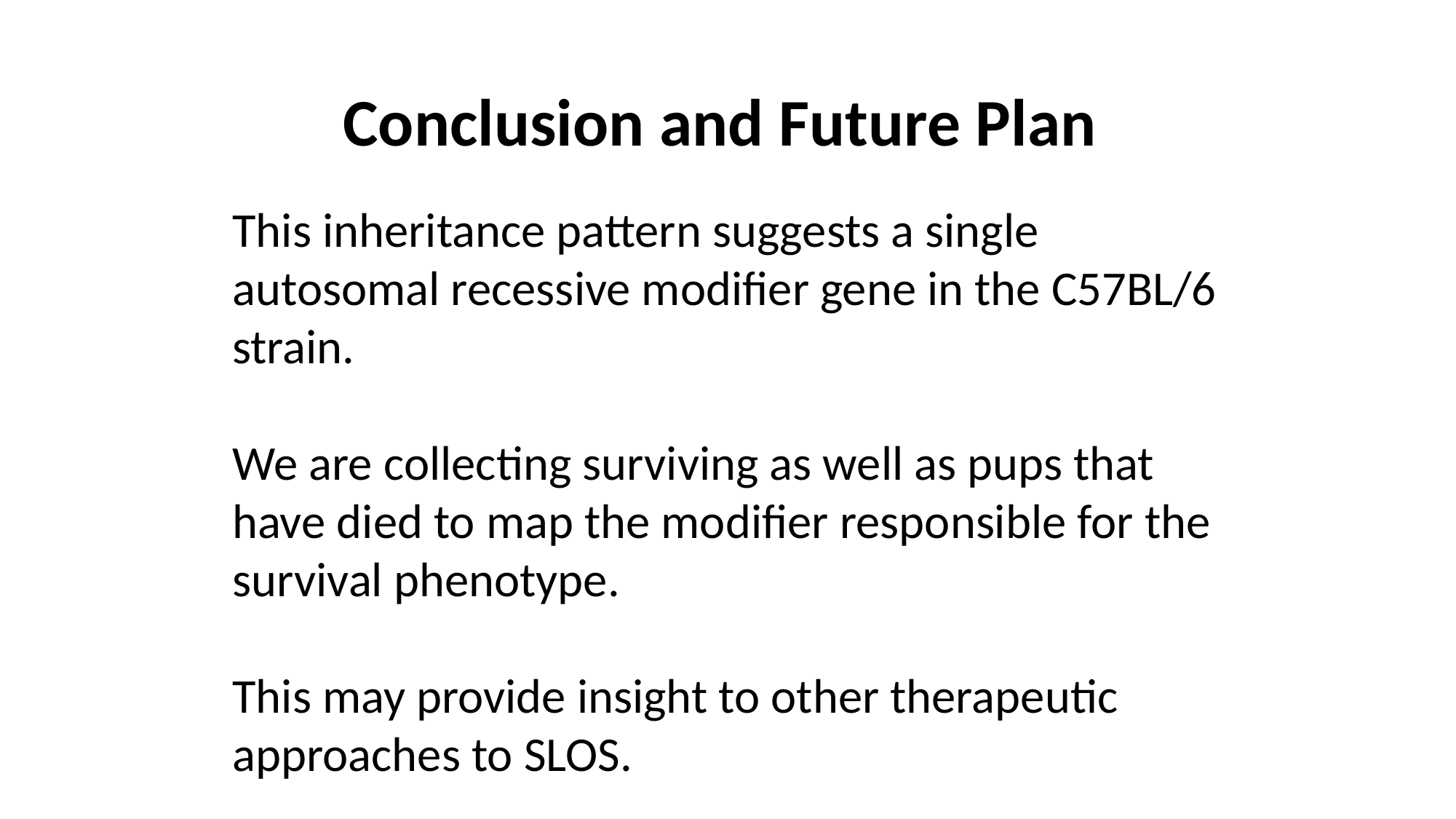

Conclusion and Future Plan
This inheritance pattern suggests a single autosomal recessive modifier gene in the C57BL/6 strain.

We are collecting surviving as well as pups that have died to map the modifier responsible for the survival phenotype.

This may provide insight to other therapeutic approaches to SLOS.